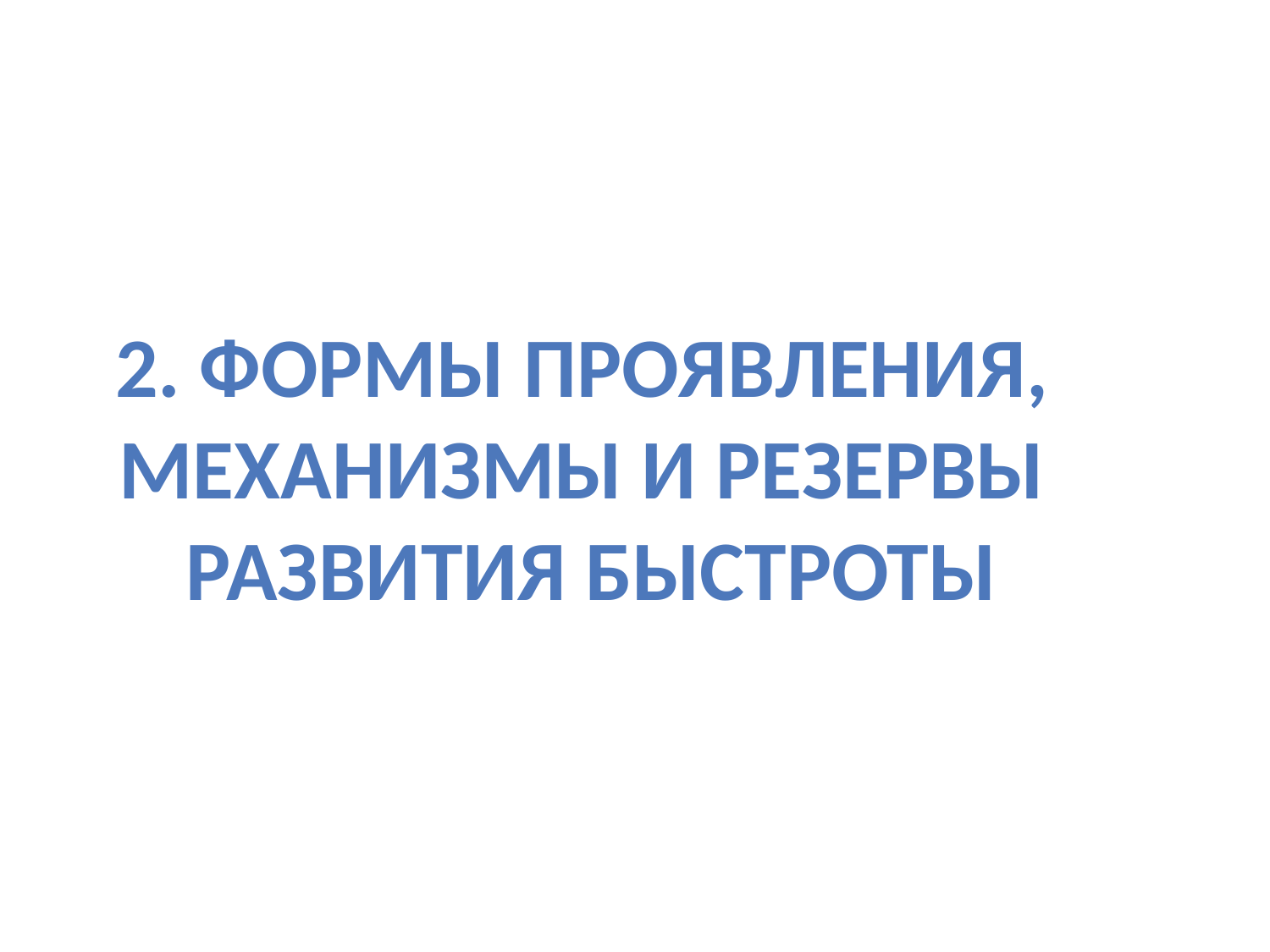

2. Формы проявления,
механизмы и резервы
развития быстроты